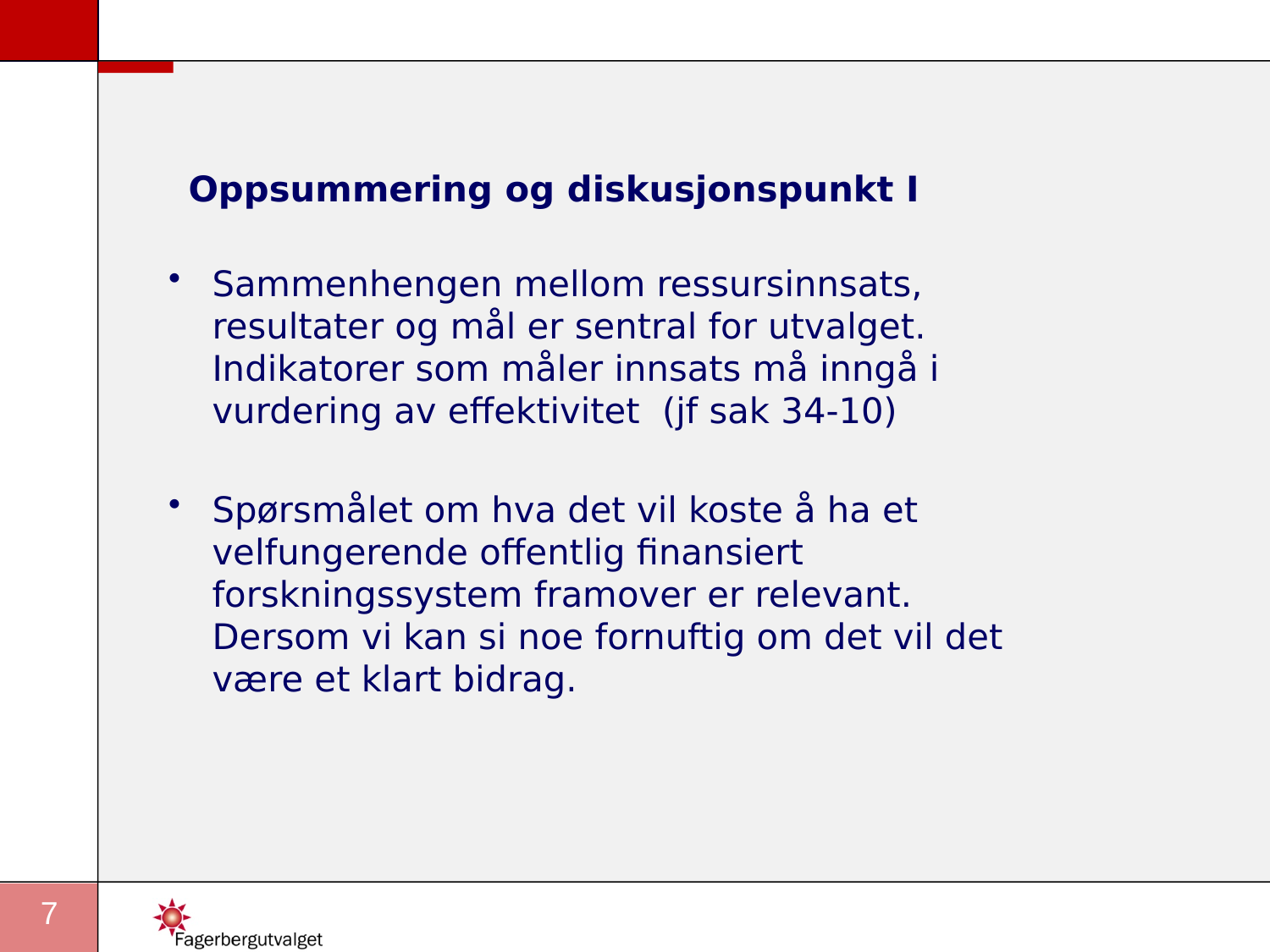

# Oppsummering og diskusjonspunkt I
Sammenhengen mellom ressursinnsats, resultater og mål er sentral for utvalget. Indikatorer som måler innsats må inngå i vurdering av effektivitet  (jf sak 34-10)

Spørsmålet om hva det vil koste å ha et velfungerende offentlig finansiert forskningssystem framover er relevant. Dersom vi kan si noe fornuftig om det vil det være et klart bidrag.